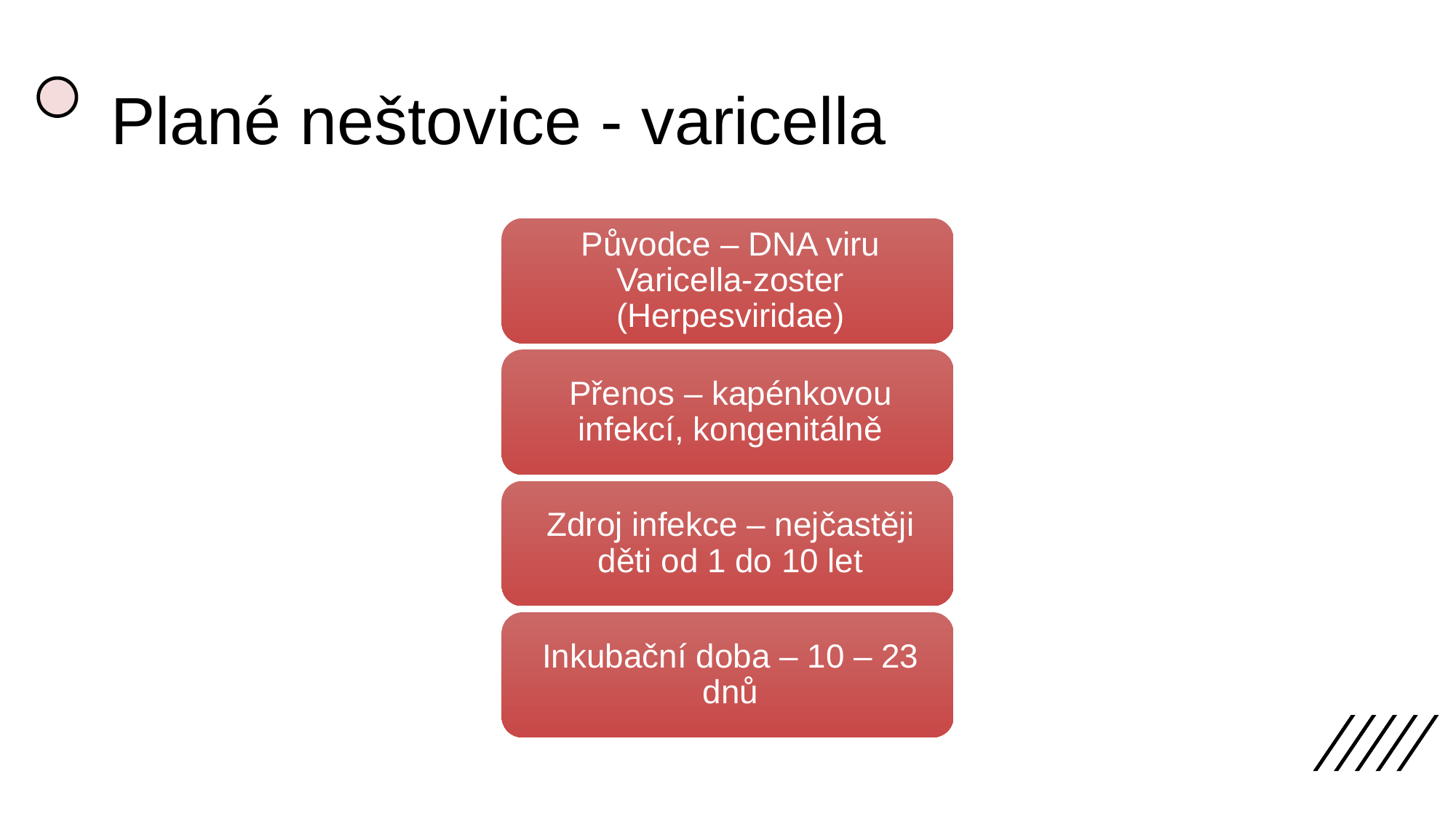

# Plané neštovice - varicella
Původce – DNA viru Varicella-zoster (Herpesviridae)
Přenos – kapénkovou infekcí, kongenitálně
Zdroj infekce – nejčastěji děti od 1 do 10 let
Inkubační doba – 10 – 23 dnů